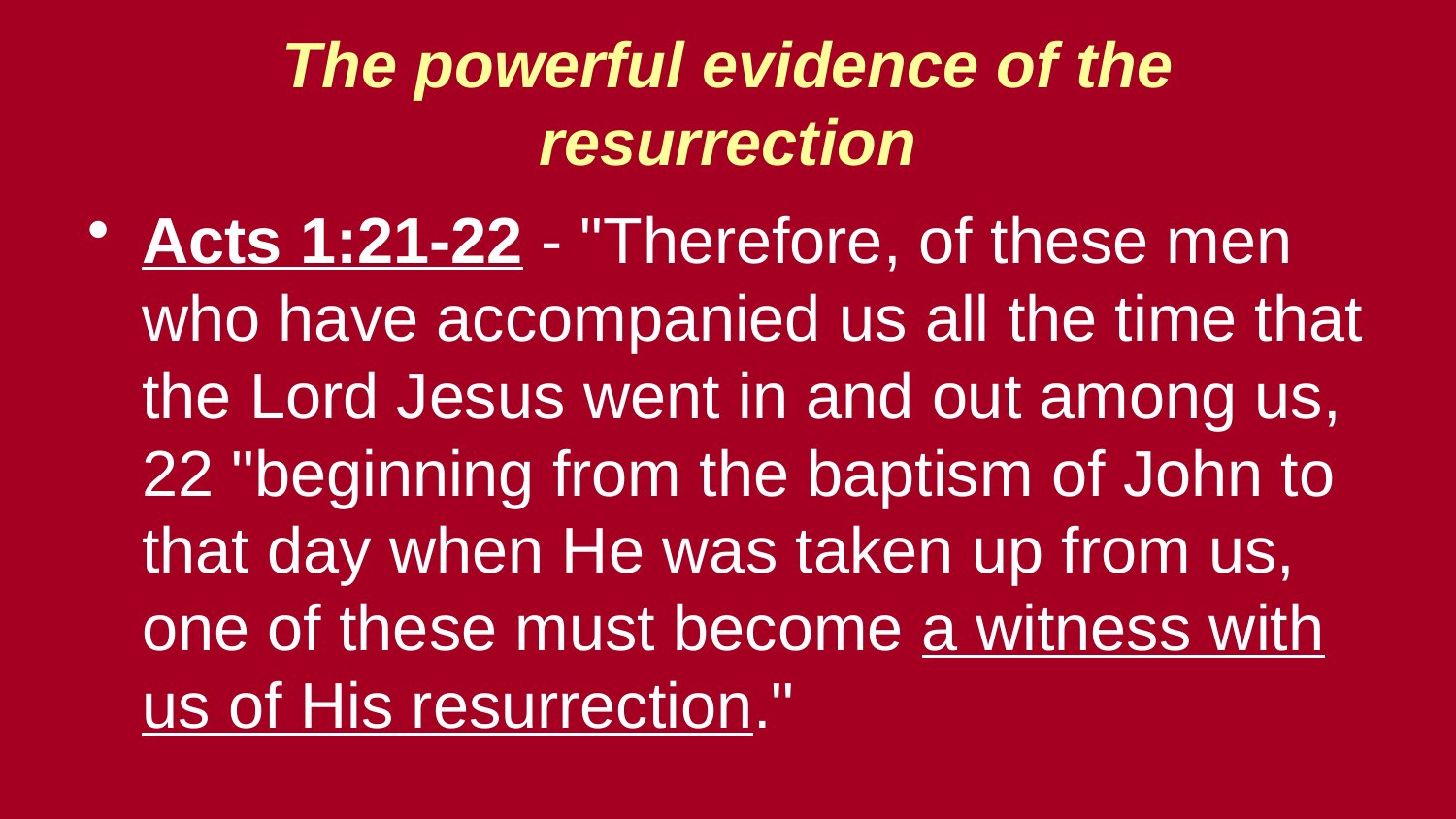

The powerful evidence of the resurrection
Acts 1:21-22 - "Therefore, of these men who have accompanied us all the time that the Lord Jesus went in and out among us,  22 "beginning from the baptism of John to that day when He was taken up from us, one of these must become a witness with us of His resurrection."